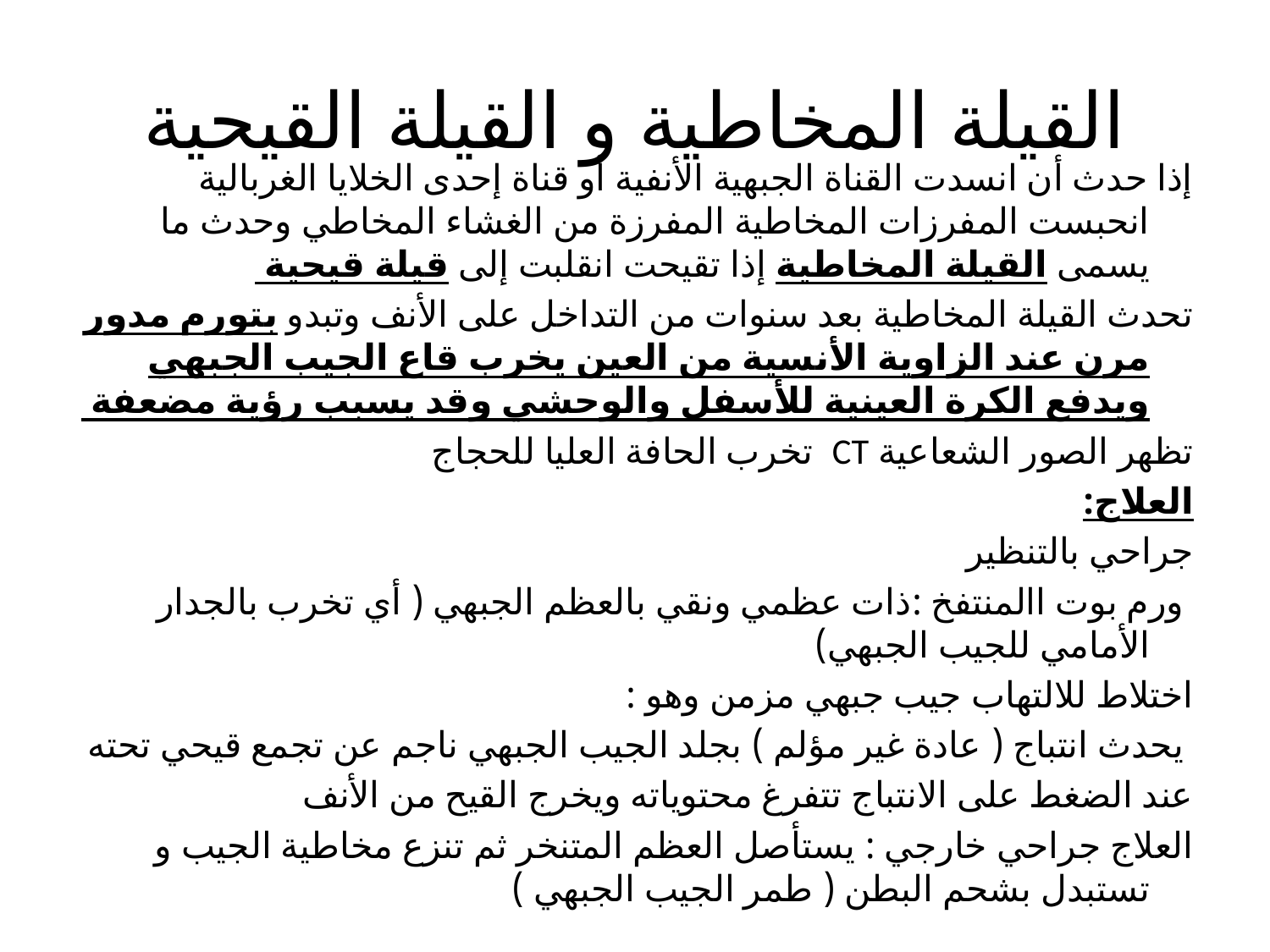

# القيلة المخاطية و القيلة القيحية
إذا حدث أن انسدت القناة الجبهية الأنفية أو قناة إحدى الخلايا الغربالية انحبست المفرزات المخاطية المفرزة من الغشاء المخاطي وحدث ما يسمى القيلة المخاطية إذا تقيحت انقلبت إلى قيلة قيحية
تحدث القيلة المخاطية بعد سنوات من التداخل على الأنف وتبدو بتورم مدور مرن عند الزاوية الأنسية من العين يخرب قاع الجيب الجبهي ويدفع الكرة العينية للأسفل والوحشي وقد يسبب رؤية مضعفة
تظهر الصور الشعاعية CT  تخرب الحافة العليا للحجاج
العلاج:
جراحي بالتنظير
 ورم بوت االمنتفخ :ذات عظمي ونقي بالعظم الجبهي ( أي تخرب بالجدار الأمامي للجيب الجبهي)
اختلاط للالتهاب جيب جبهي مزمن وهو :
 يحدث انتباج ( عادة غير مؤلم ) بجلد الجيب الجبهي ناجم عن تجمع قيحي تحته
عند الضغط على الانتباج تتفرغ محتوياته ويخرج القيح من الأنف
العلاج جراحي خارجي : يستأصل العظم المتنخر ثم تنزع مخاطية الجيب و تستبدل بشحم البطن ( طمر الجيب الجبهي )